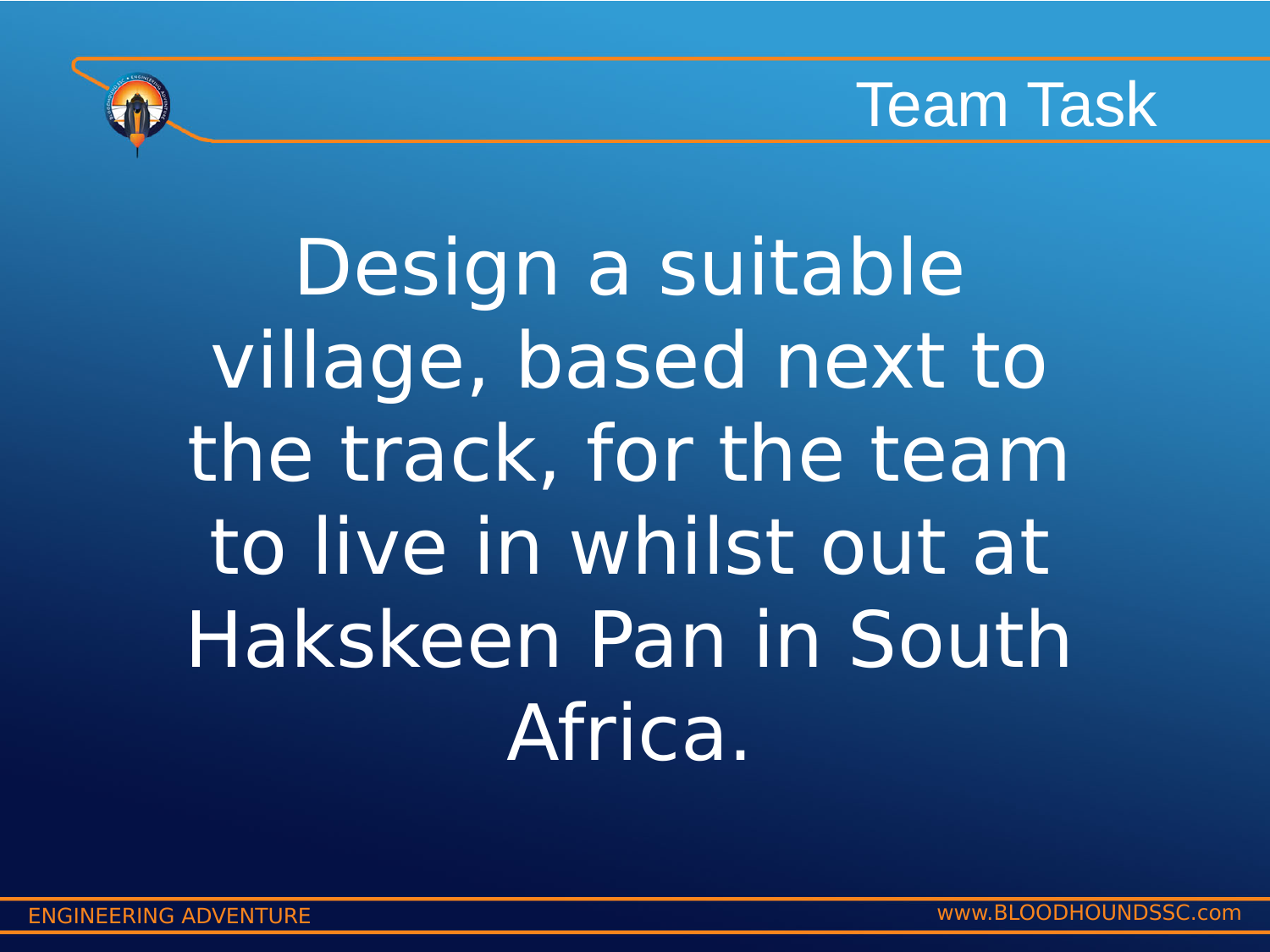

Team Task
Design a suitable village, based next to the track, for the team to live in whilst out at Hakskeen Pan in South Africa.